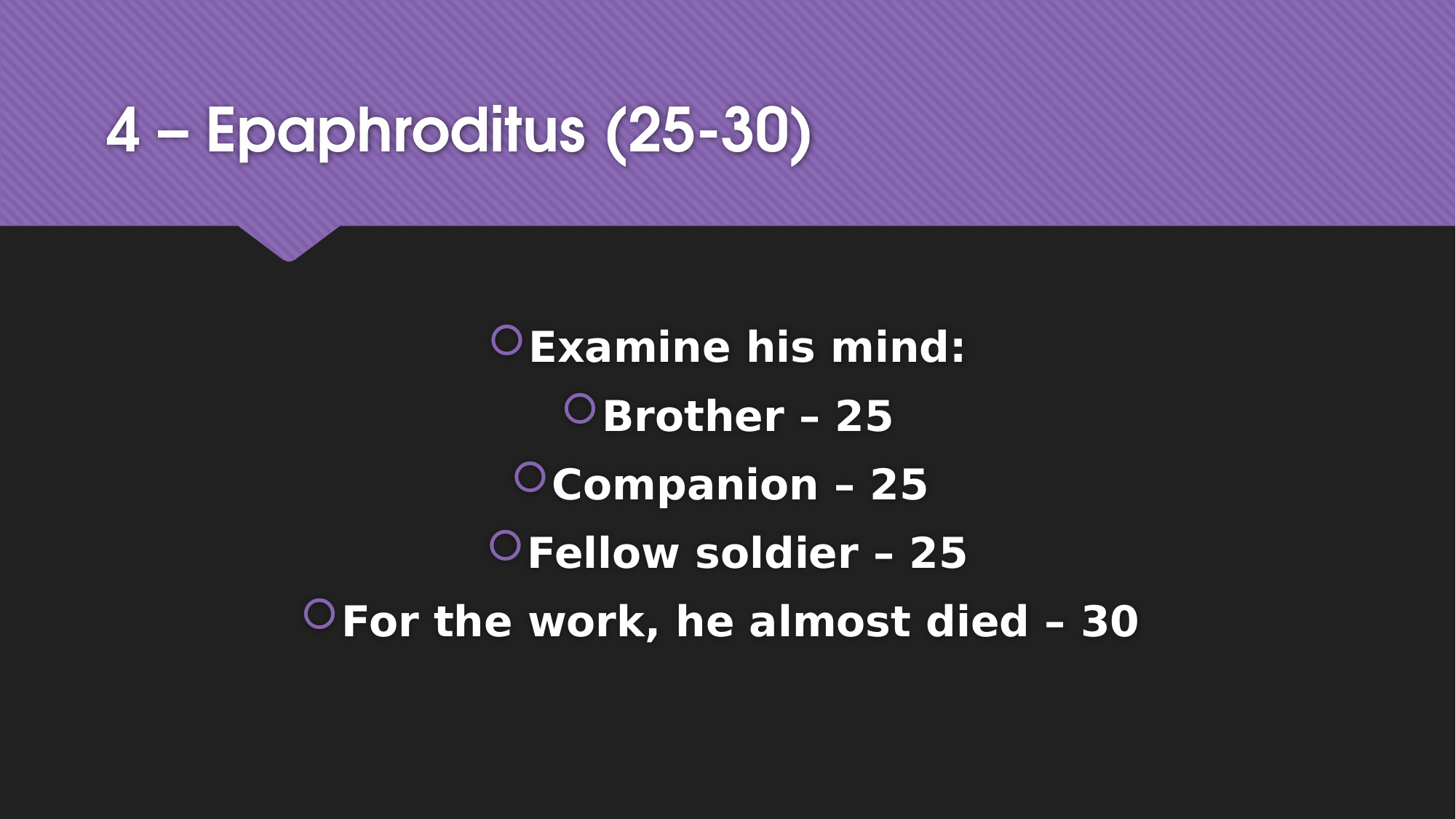

# 4 – Epaphroditus (25-30)
Examine his mind:
Brother – 25
Companion – 25
Fellow soldier – 25
For the work, he almost died – 30